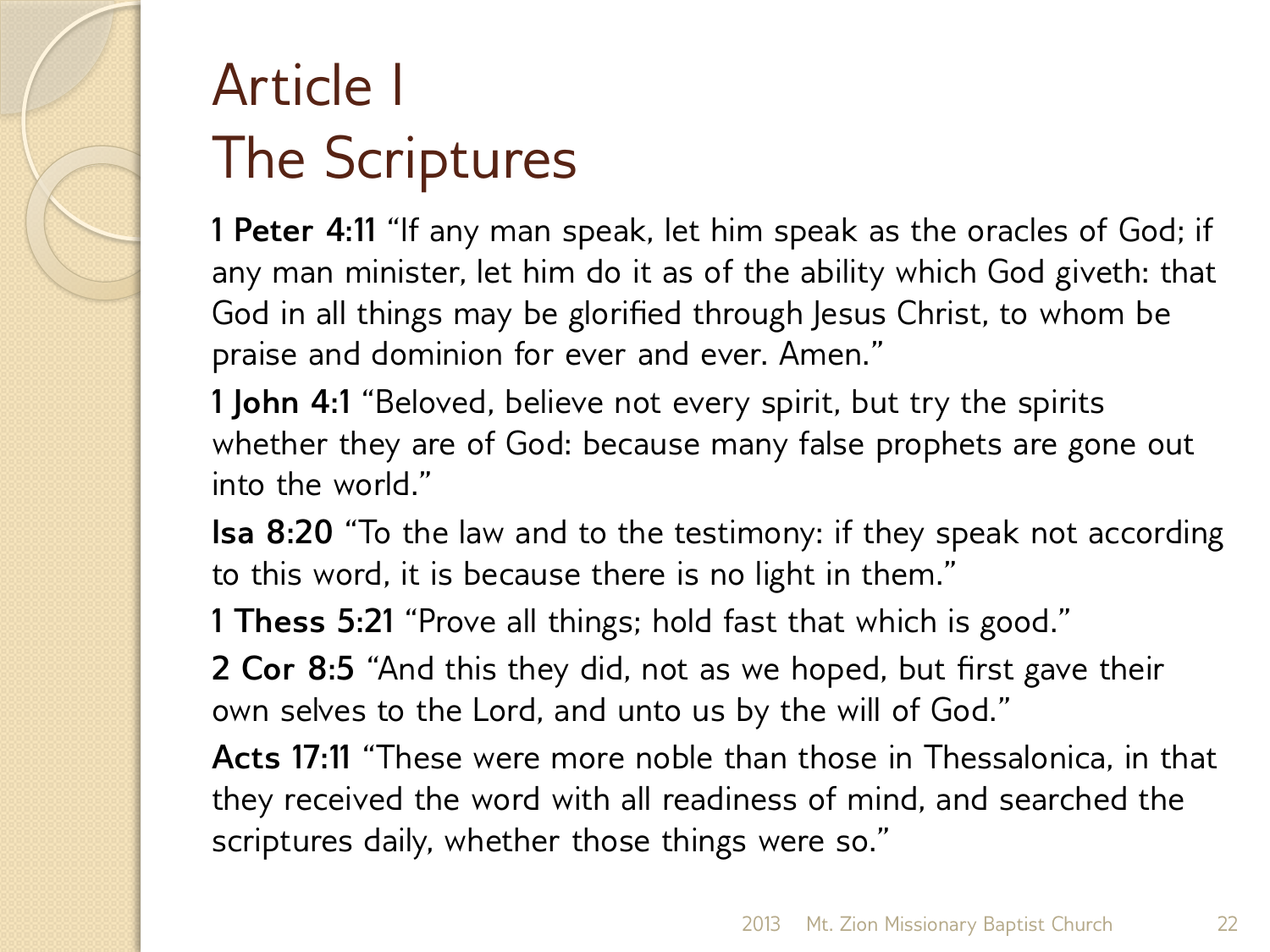

# Article I The Scriptures
1 Peter 4:11 “If any man speak, let him speak as the oracles of God; if any man minister, let him do it as of the ability which God giveth: that God in all things may be glorified through Jesus Christ, to whom be praise and dominion for ever and ever. Amen.”
1 John 4:1 “Beloved, believe not every spirit, but try the spirits whether they are of God: because many false prophets are gone out into the world.”
Isa 8:20 “To the law and to the testimony: if they speak not according to this word, it is because there is no light in them.”
1 Thess 5:21 “Prove all things; hold fast that which is good.”
2 Cor 8:5 “And this they did, not as we hoped, but first gave their own selves to the Lord, and unto us by the will of God.”
Acts 17:11 “These were more noble than those in Thessalonica, in that they received the word with all readiness of mind, and searched the scriptures daily, whether those things were so.”

2013
Mt. Zion Missionary Baptist Church
22